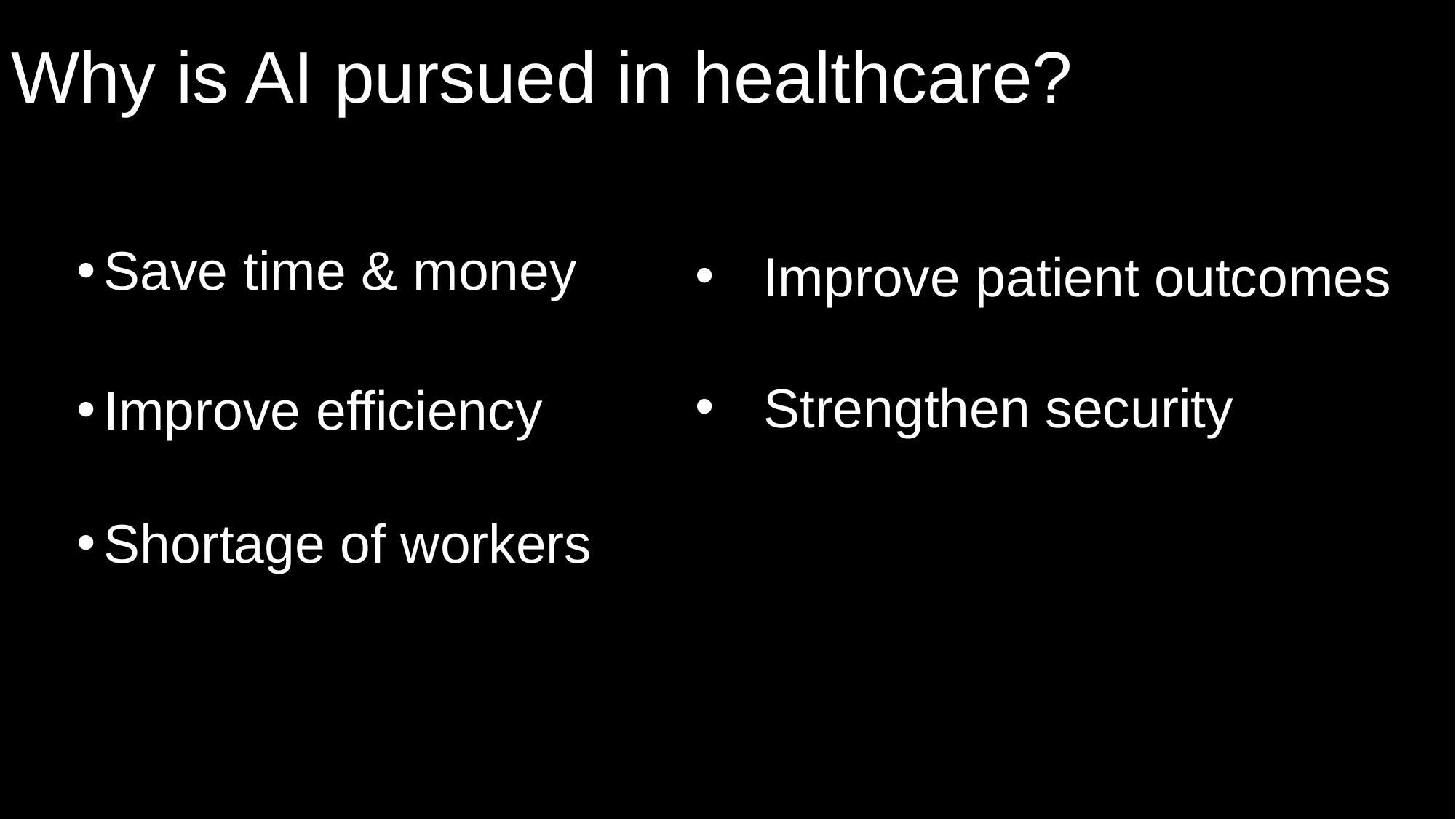

# Why is AI pursued in healthcare?

Improve patient outcomes
Strengthen security

Save time & money
Improve efficiency
Shortage of workers